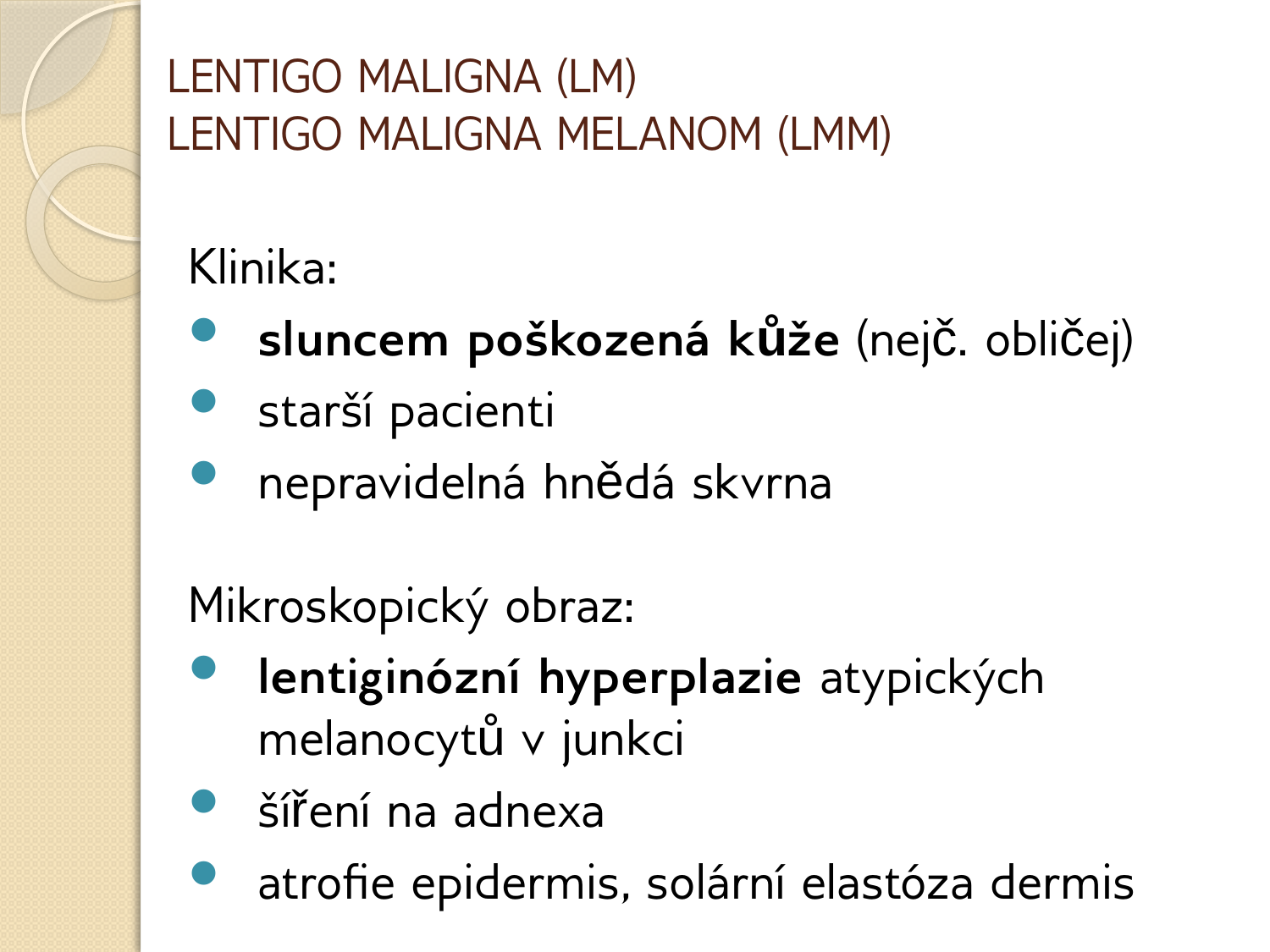

# LENTIGO MALIGNA (LM) LENTIGO MALIGNA MELANOM (LMM)
Klinika:
sluncem poškozená kůže (nejč. obličej)
starší pacienti
nepravidelná hnědá skvrna

Mikroskopický obraz:
lentiginózní hyperplazie atypických melanocytů v junkci
šíření na adnexa
atrofie epidermis, solární elastóza dermis